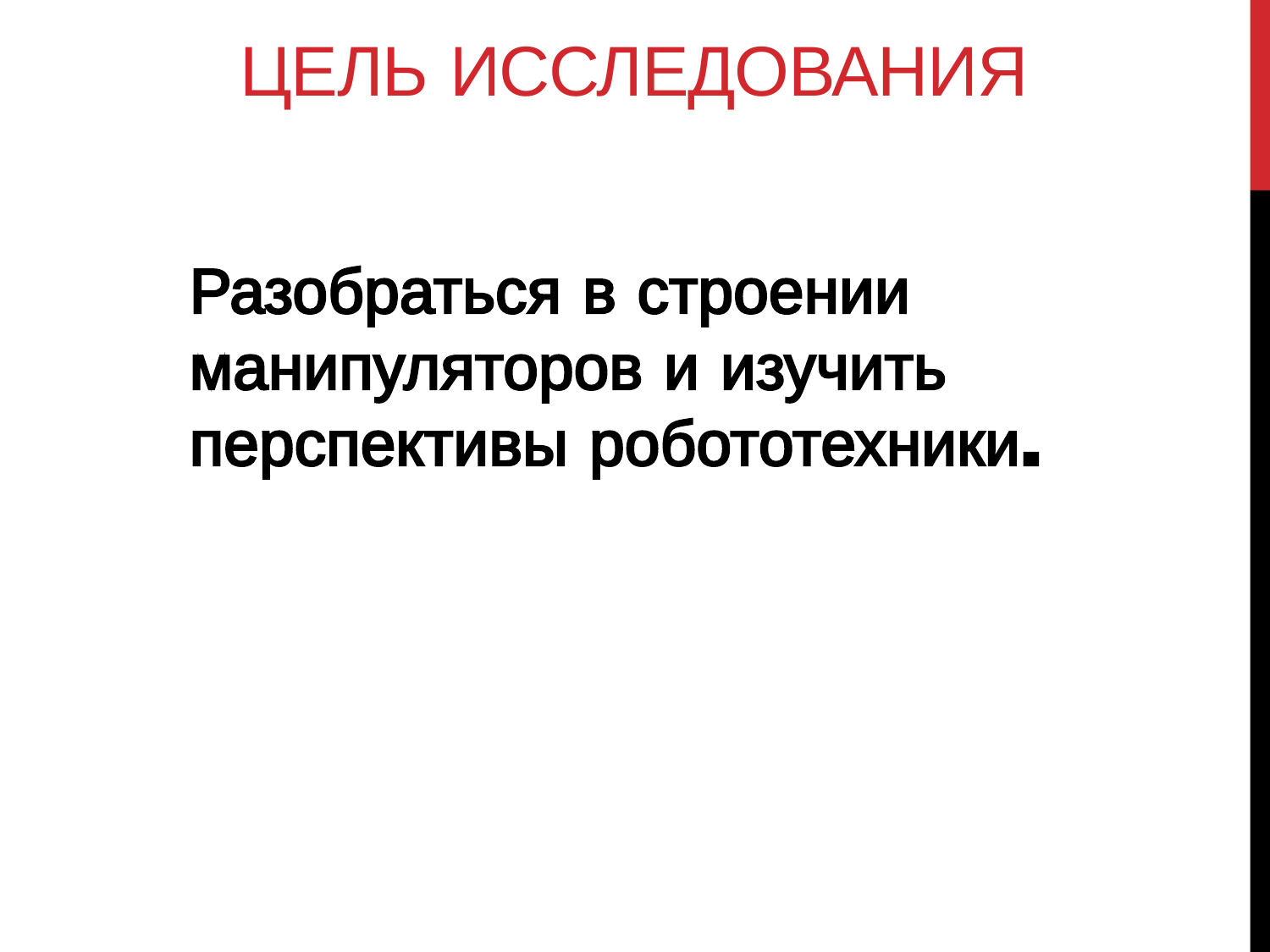

# Цель исследования
Разобраться в строении манипуляторов и изучить перспективы робототехники.